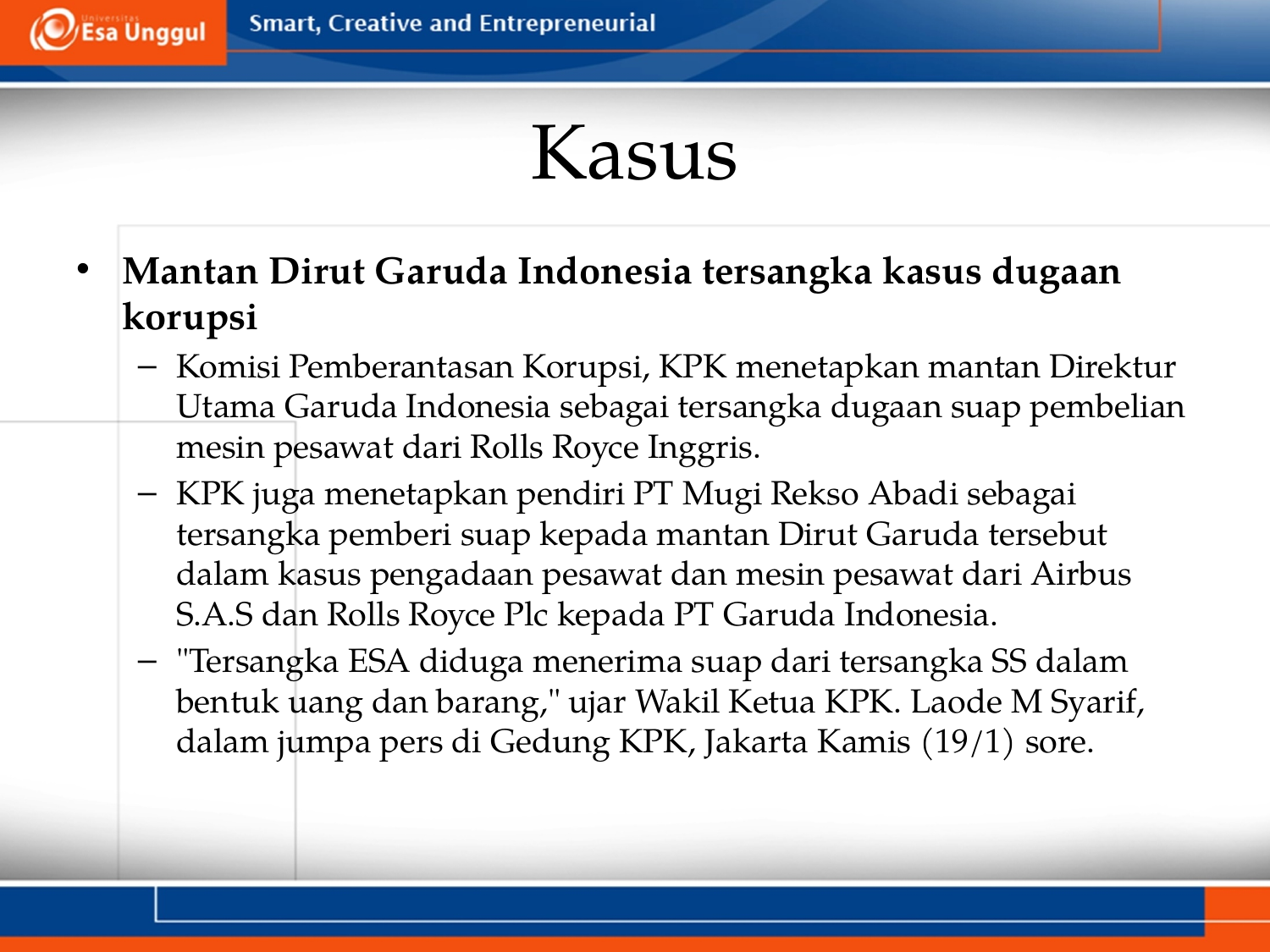

# Kasus
Mantan Dirut Garuda Indonesia tersangka kasus dugaan korupsi
Komisi Pemberantasan Korupsi, KPK menetapkan mantan Direktur Utama Garuda Indonesia sebagai tersangka dugaan suap pembelian mesin pesawat dari Rolls Royce Inggris.
KPK juga menetapkan pendiri PT Mugi Rekso Abadi sebagai tersangka pemberi suap kepada mantan Dirut Garuda tersebut dalam kasus pengadaan pesawat dan mesin pesawat dari Airbus S.A.S dan Rolls Royce Plc kepada PT Garuda Indonesia.
"Tersangka ESA diduga menerima suap dari tersangka SS dalam bentuk uang dan barang," ujar Wakil Ketua KPK. Laode M Syarif, dalam jumpa pers di Gedung KPK, Jakarta Kamis (19/1) sore.